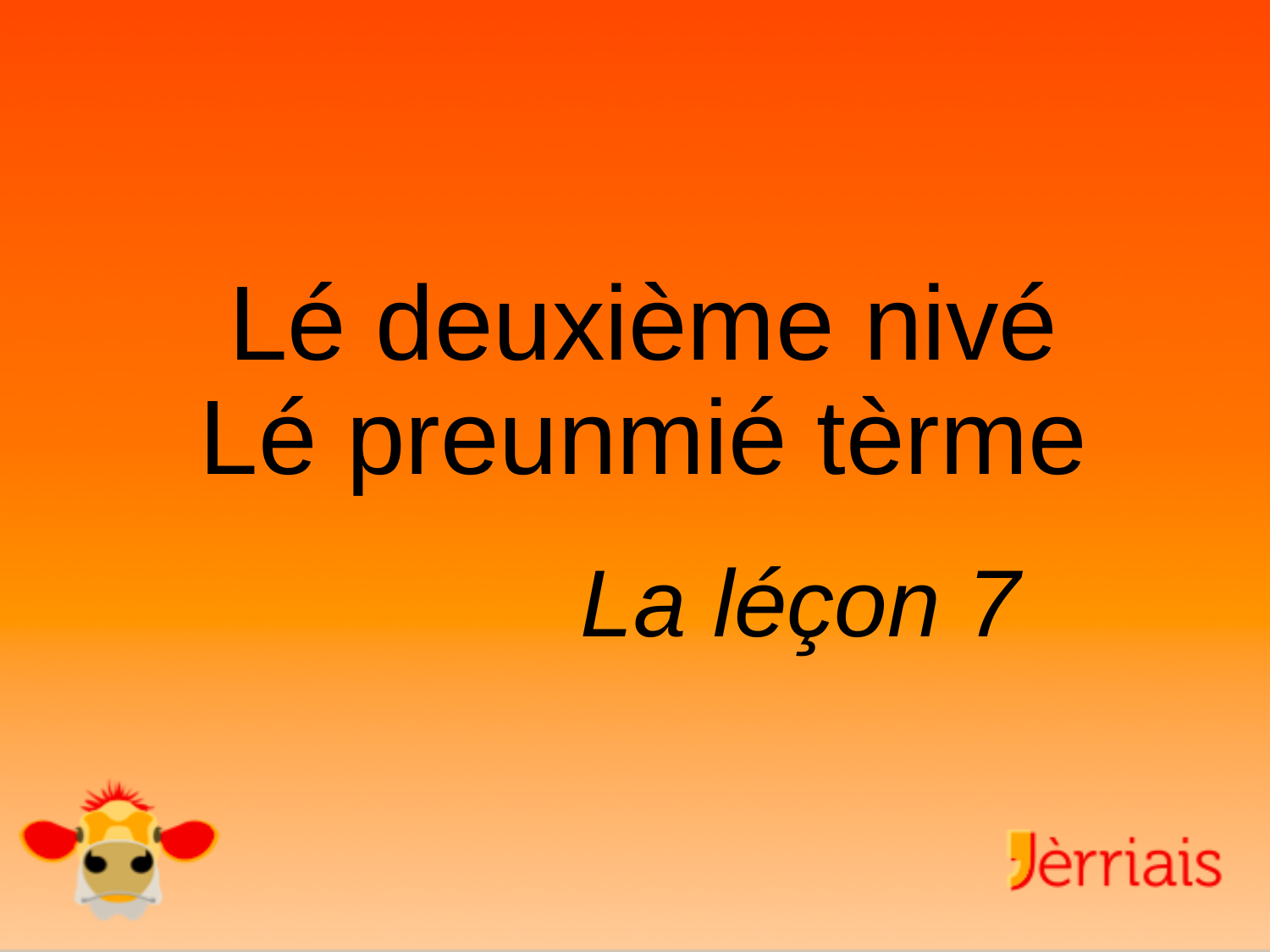

# Lé deuxième nivé Lé preunmié tèrme
La léçon 7